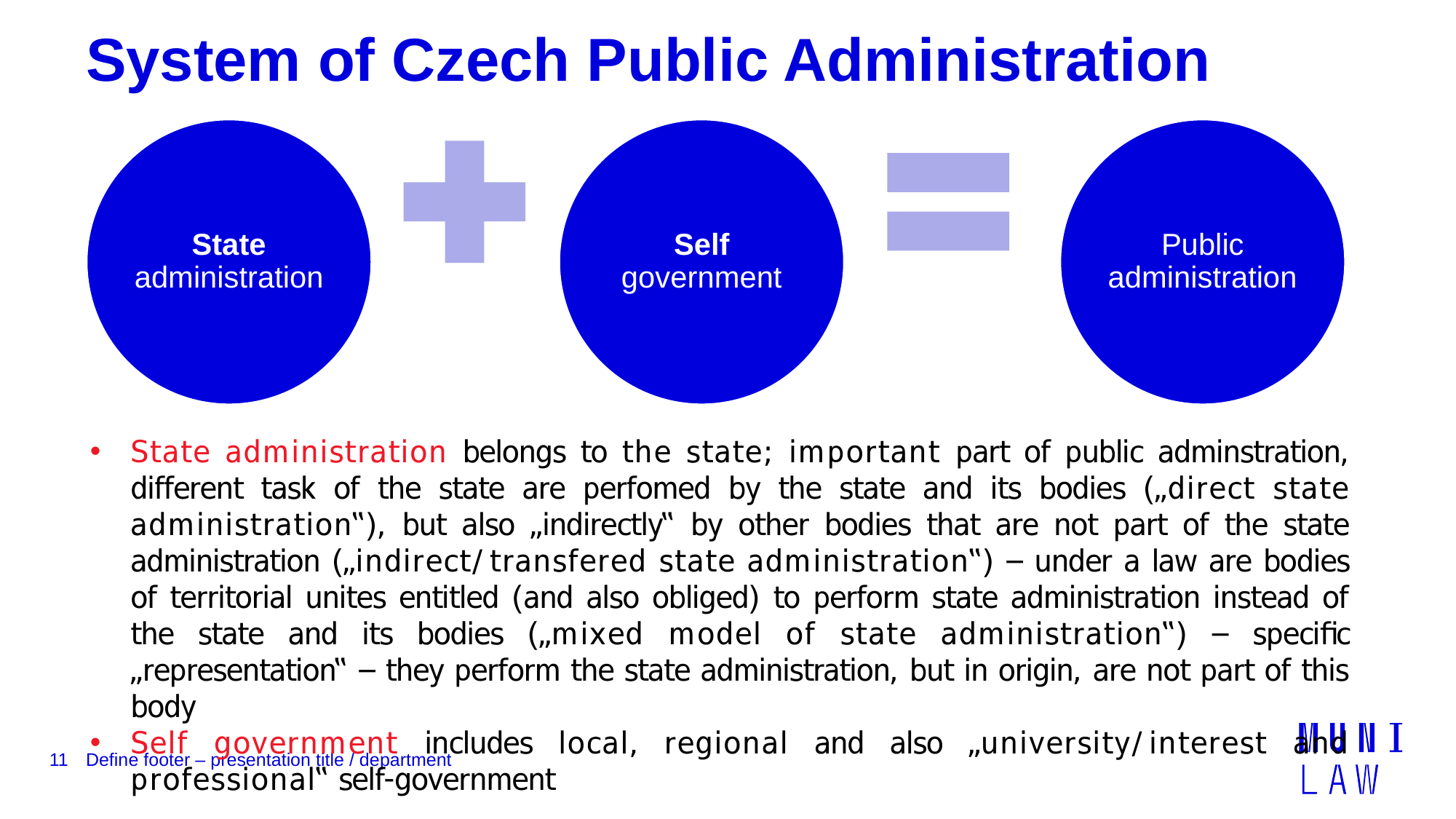

# System of Czech Public Administration
State administration

Self government

Public administration
State administration belongs to the state; important part of public adminstration, different task of the state are perfomed by the state and its bodies („direct state administration“), but also „indirectly“ by other bodies that are not part of the state administration („indirect/transfered state administration“) – under a law are bodies of territorial unites entitled (and also obliged) to perform state administration instead of the state and its bodies („mixed model of state administration“) – specific „representation“ – they perform the state administration, but in origin, are not part of this body
Self government includes local, regional and also „university/interest and professional“ self-government

11
Define footer – presentation title / department